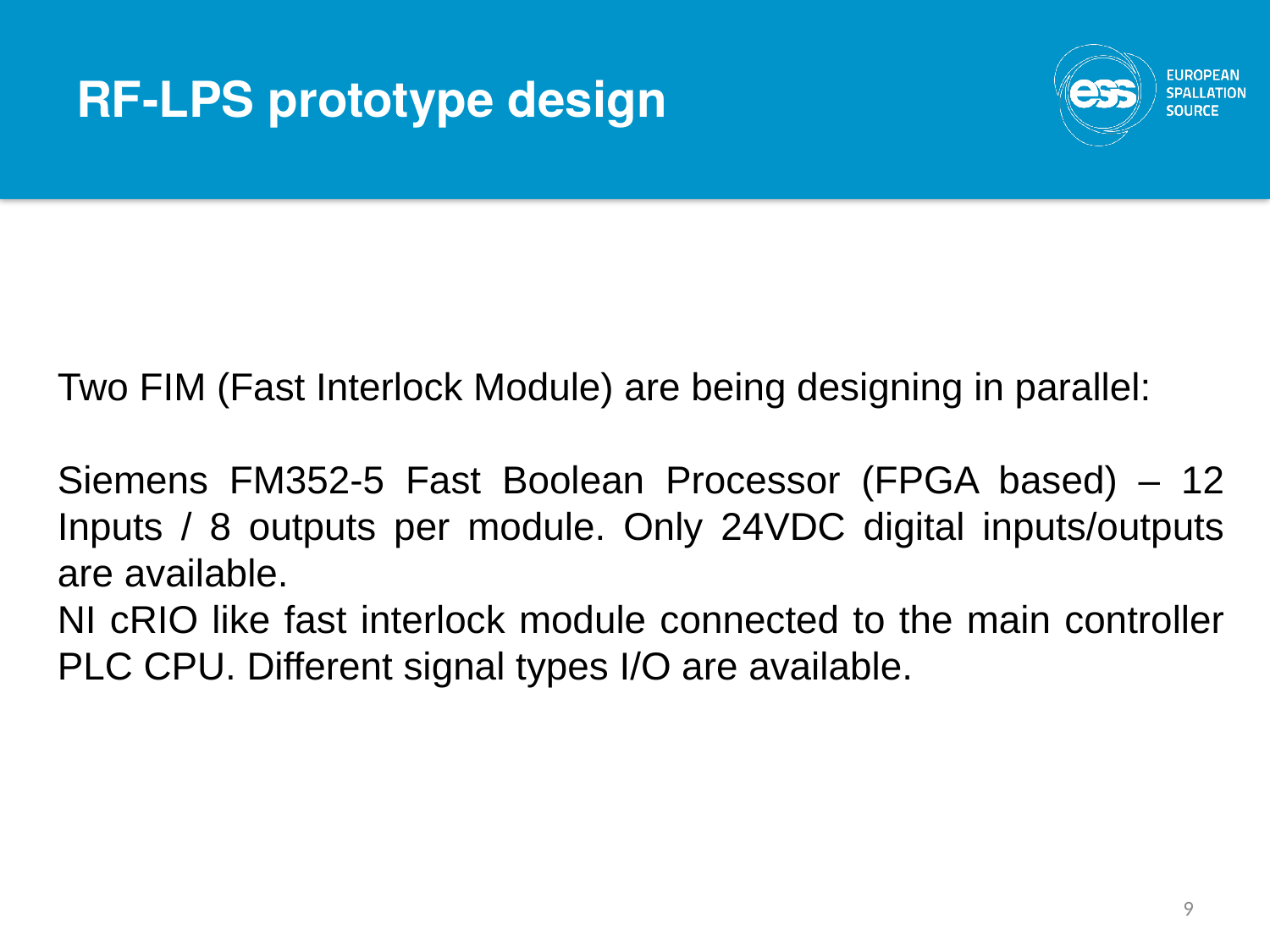

RF-LPS prototype design
Two FIM (Fast Interlock Module) are being designing in parallel:

Siemens FM352-5 Fast Boolean Processor (FPGA based) – 12 Inputs / 8 outputs per module. Only 24VDC digital inputs/outputs are available.
NI cRIO like fast interlock module connected to the main controller PLC CPU. Different signal types I/O are available.
9